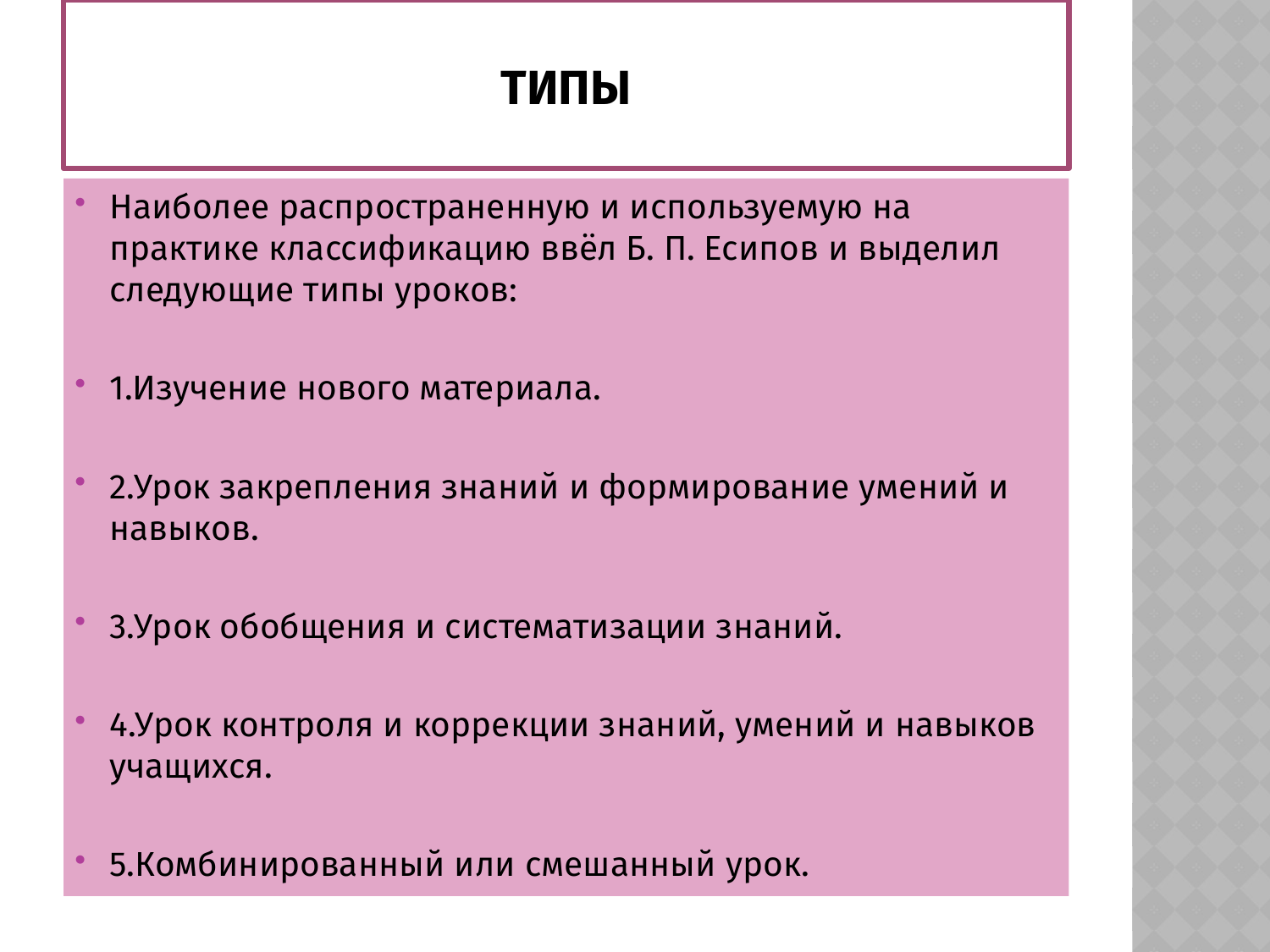

# Типы
Наиболее распространенную и используемую на практике классификацию ввёл Б. П. Есипов и выделил следующие типы уроков:

1.Изучение нового материала.

2.Урок закрепления знаний и формирование умений и навыков.

3.Урок обобщения и систематизации знаний.

4.Урок контроля и коррекции знаний, умений и навыков учащихся.

5.Комбинированный или смешанный урок.